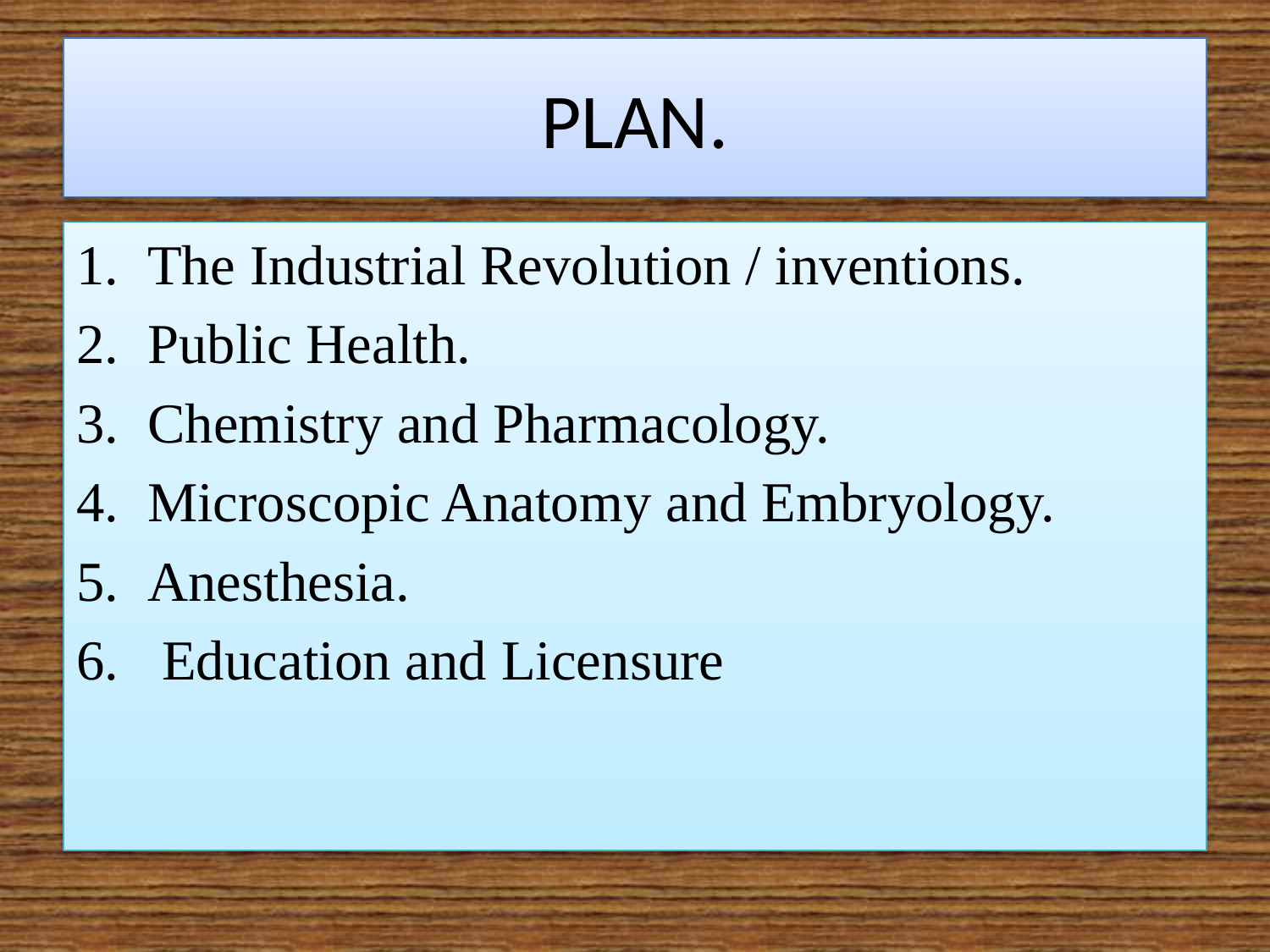

# PLAN.
The Industrial Revolution / inventions.
Public Health.
Chemistry and Pharmacology.
Microscopic Anatomy and Embryology.
Anesthesia.
 Education and Licensure